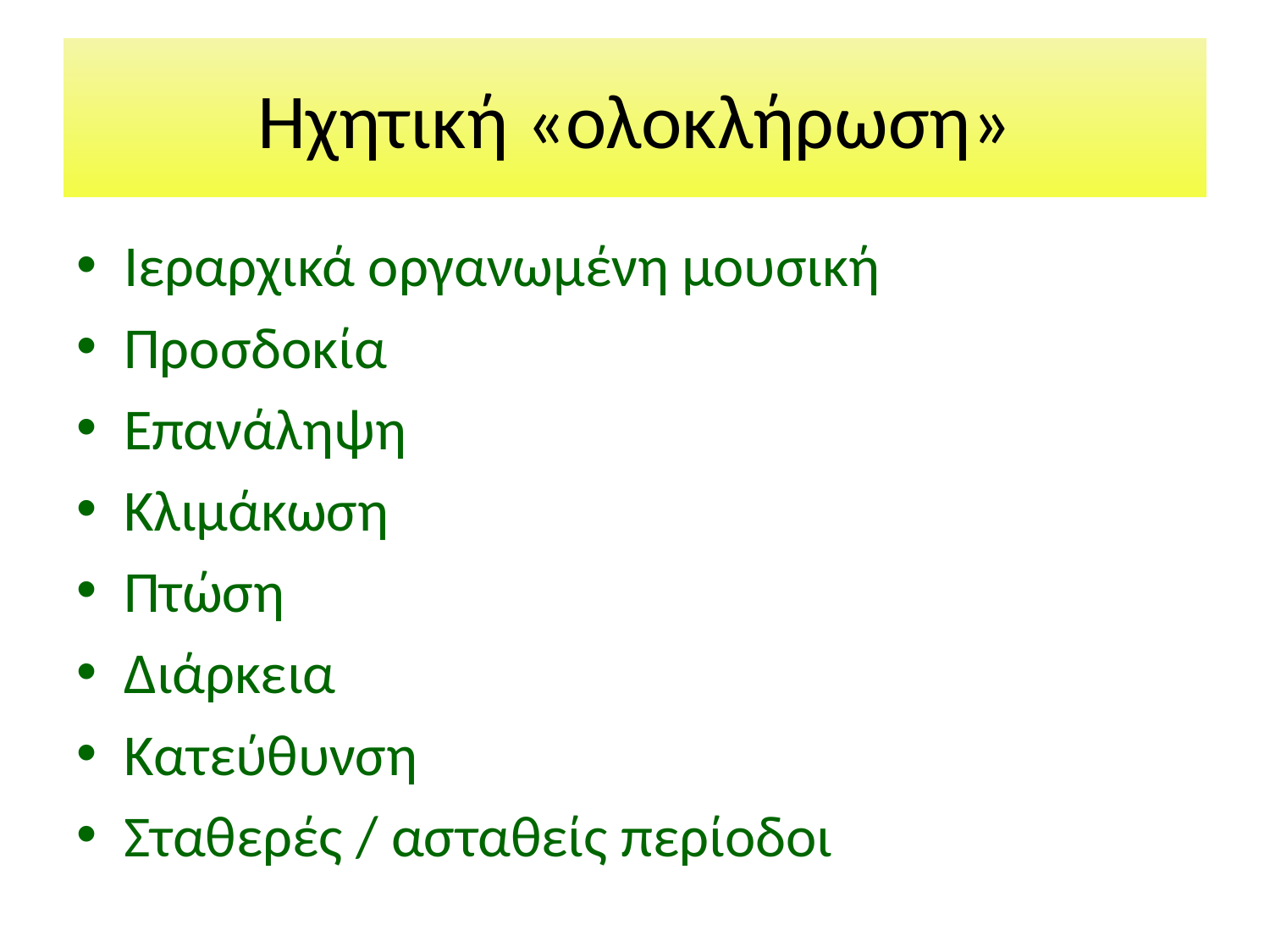

# Ηχητική «ολοκλήρωση»
Ιεραρχικά οργανωμένη μουσική
Προσδοκία
Επανάληψη
Κλιμάκωση
Πτώση
Διάρκεια
Κατεύθυνση
Σταθερές / ασταθείς περίοδοι